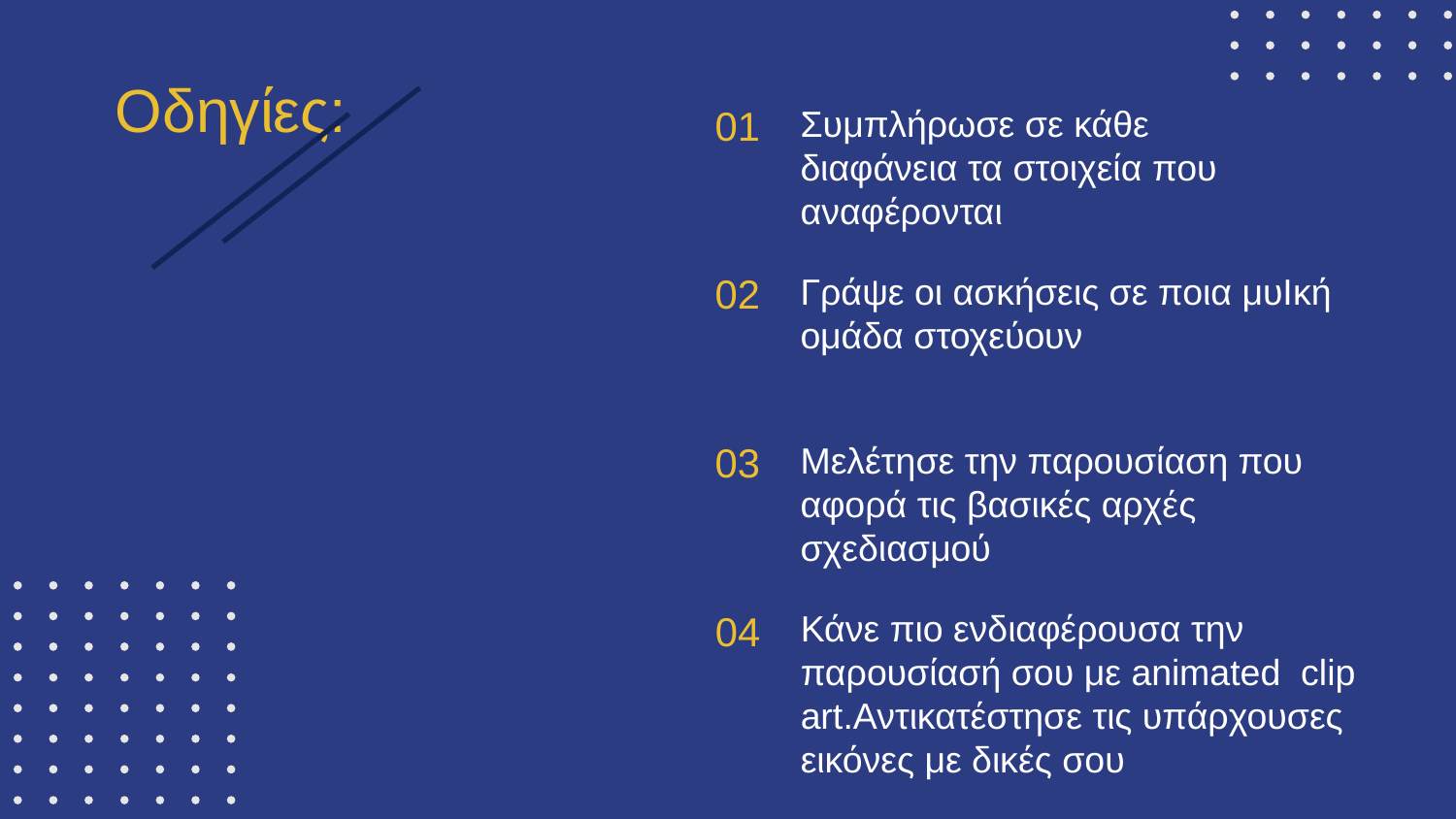

Οδηγίες:
# 01
Συμπλήρωσε σε κάθε διαφάνεια τα στοιχεία που αναφέρονται

02
Γράψε οι ασκήσεις σε ποια μυΙκή ομάδα στοχεύουν
03
Μελέτησε την παρουσίαση που αφορά τις βασικές αρχές σχεδιασμού
04
Κάνε πιο ενδιαφέρουσα την παρουσίασή σου με animated  clip art.Αντικατέστησε τις υπάρχουσες εικόνες με δικές σου